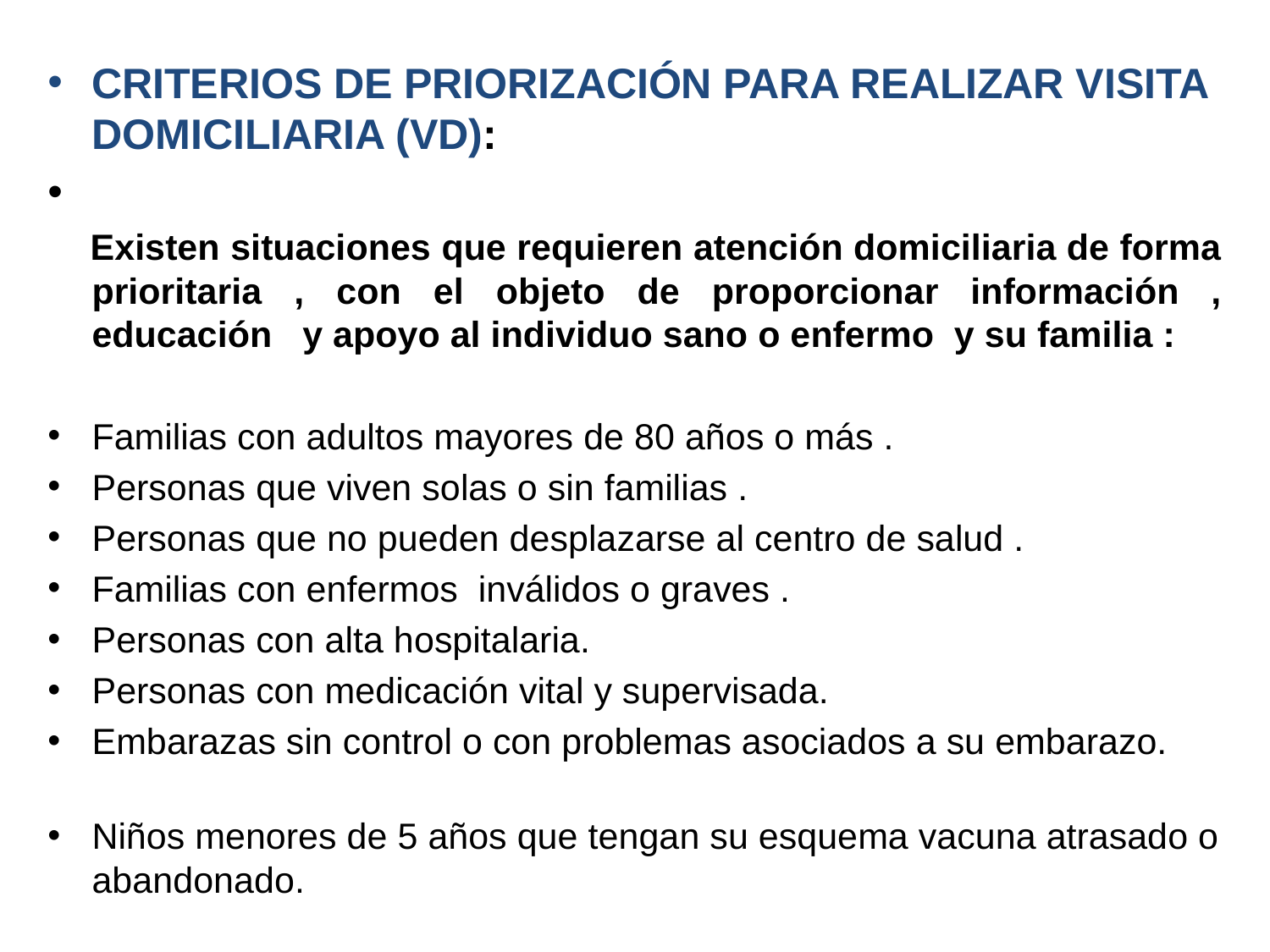

CRITERIOS DE PRIORIZACIÓN PARA REALIZAR VISITA DOMICILIARIA (VD):

    Existen situaciones que requieren atención domiciliaria de forma prioritaria , con el objeto de proporcionar información , educación   y apoyo al individuo sano o enfermo  y su familia :

Familias con adultos mayores de 80 años o más .
Personas que viven solas o sin familias .
Personas que no pueden desplazarse al centro de salud .
Familias con enfermos  inválidos o graves .
Personas con alta hospitalaria.
Personas con medicación vital y supervisada.
Embarazas sin control o con problemas asociados a su embarazo.
Niños menores de 5 años que tengan su esquema vacuna atrasado o abandonado.